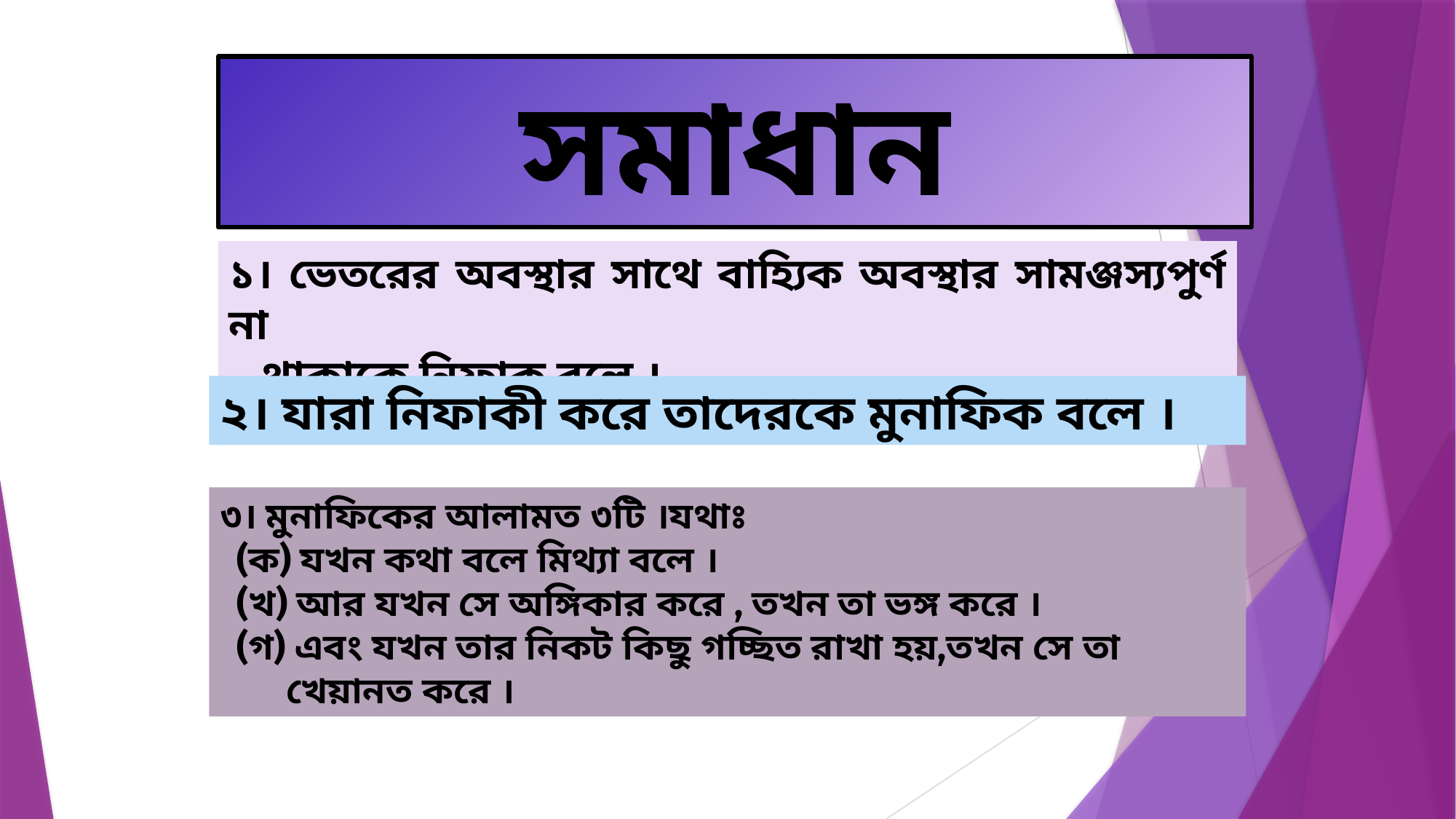

সমাধান
১। ভেতরের অবস্থার সাথে বাহ্যিক অবস্থার সামঞ্জস্যপুর্ণ না
   থাকাকে নিফাক বলে ।
২। যারা নিফাকী করে তাদেরকে মুনাফিক বলে ।
৩। মুনাফিকের আলামত ৩টি ।যথাঃ
  (ক) যখন কথা বলে মিথ্যা বলে ।
  (খ) আর যখন সে অঙ্গিকার করে , তখন তা ভঙ্গ করে ।
  (গ) এবং যখন তার নিকট কিছু গচ্ছিত রাখা হয়,তখন সে তা
       খেয়ানত করে ।